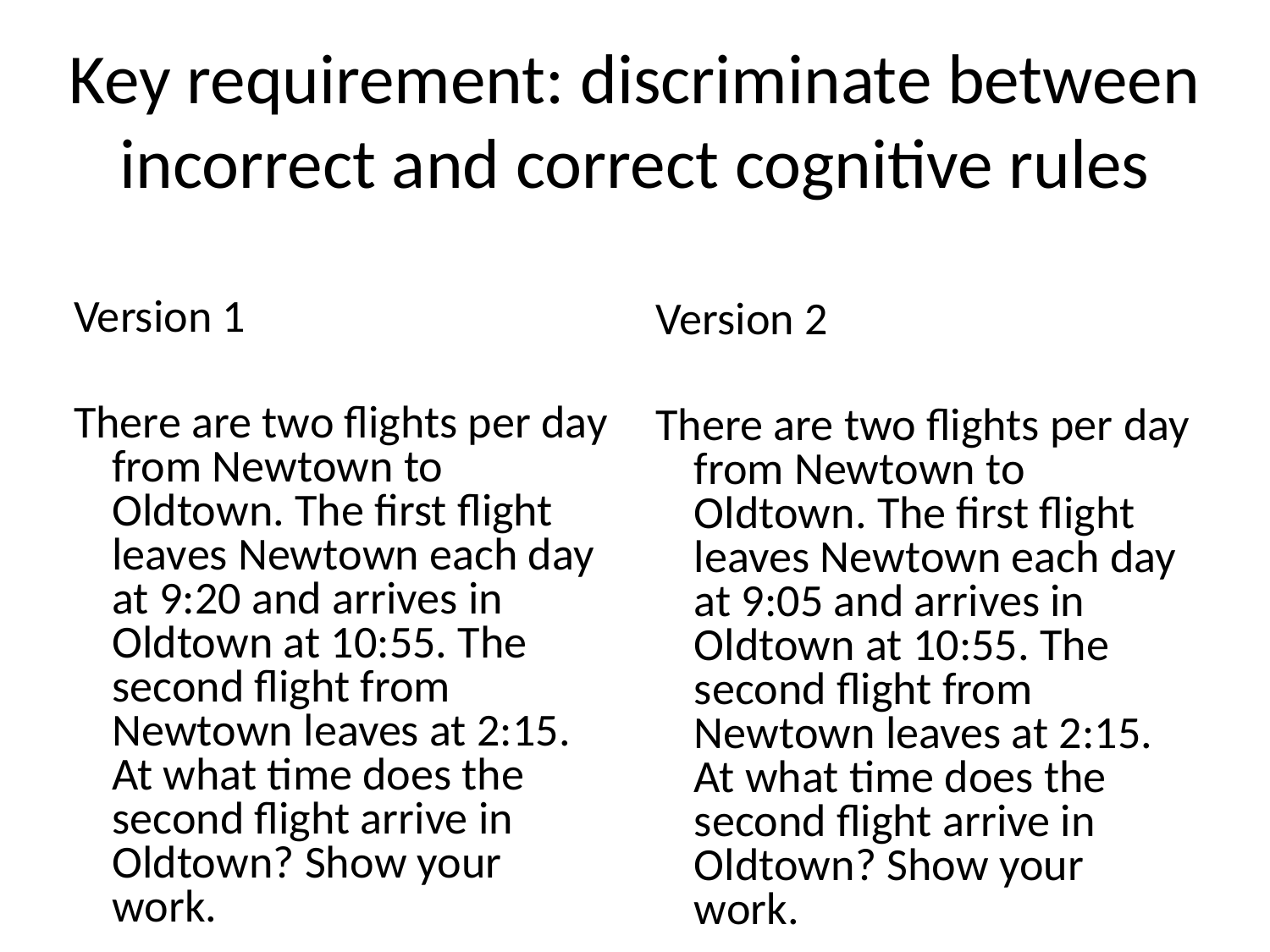

# Key requirement: discriminate between incorrect and correct cognitive rules
Version 1

There are two flights per day from Newtown to Oldtown. The first flight leaves Newtown each day at 9:20 and arrives in Oldtown at 10:55. The second flight from Newtown leaves at 2:15. At what time does the second flight arrive in Oldtown? Show your work.
Version 2

There are two flights per day from Newtown to Oldtown. The first flight leaves Newtown each day at 9:05 and arrives in Oldtown at 10:55. The second flight from Newtown leaves at 2:15. At what time does the second flight arrive in Oldtown? Show your work.